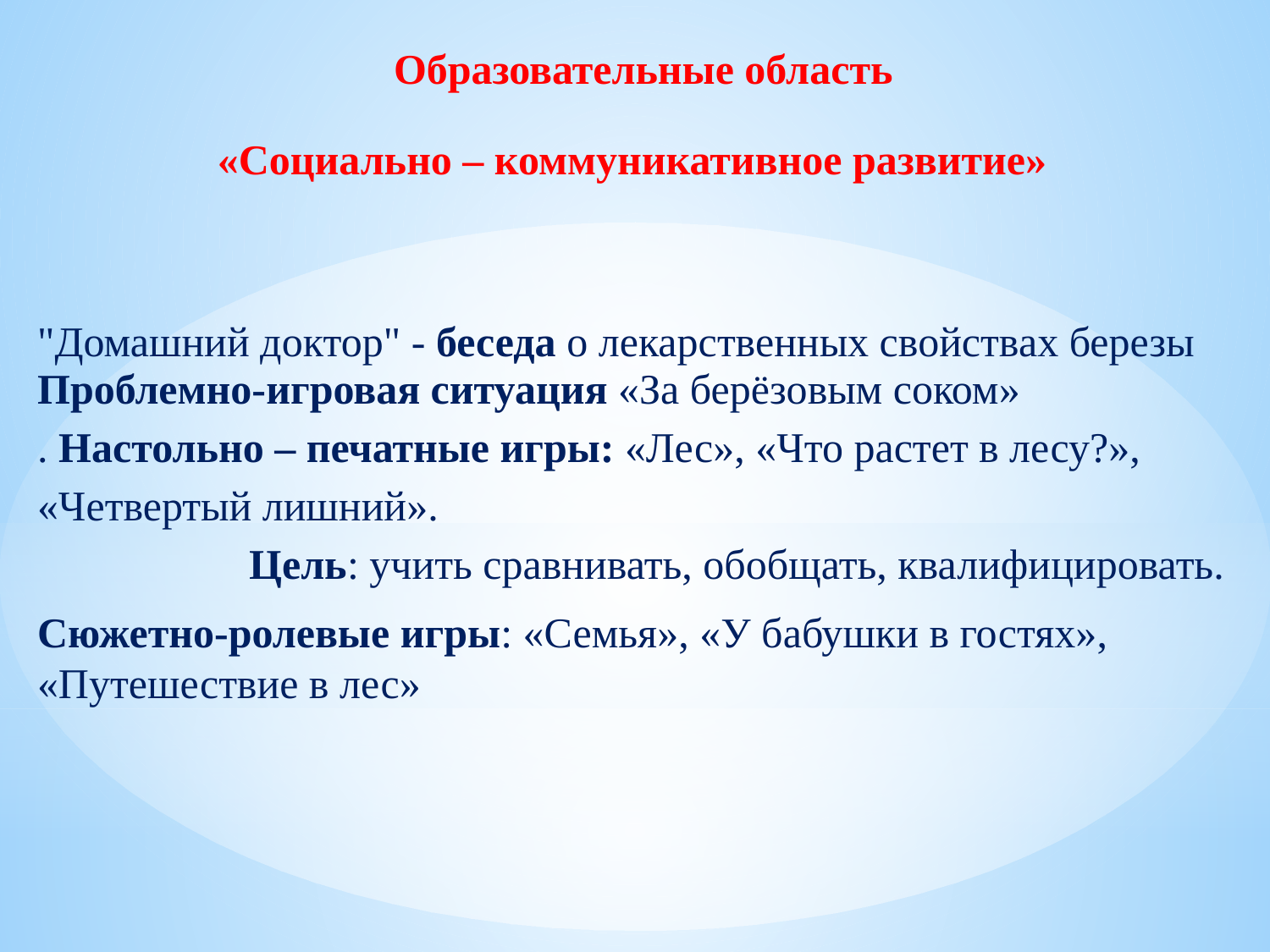

Образовательные область
«Социально – коммуникативное развитие»

"Домашний доктор" - беседа о лекарственных свойствах березы

Проблемно-игровая ситуация «За берёзовым соком»
. Настольно – печатные игры: «Лес», «Что растет в лесу?», «Четвертый лишний».                                                                                                Цель: учить сравнивать, обобщать, квалифицировать.
Сюжетно-ролевые игры: «Семья», «У бабушки в гостях», «Путешествие в лес»